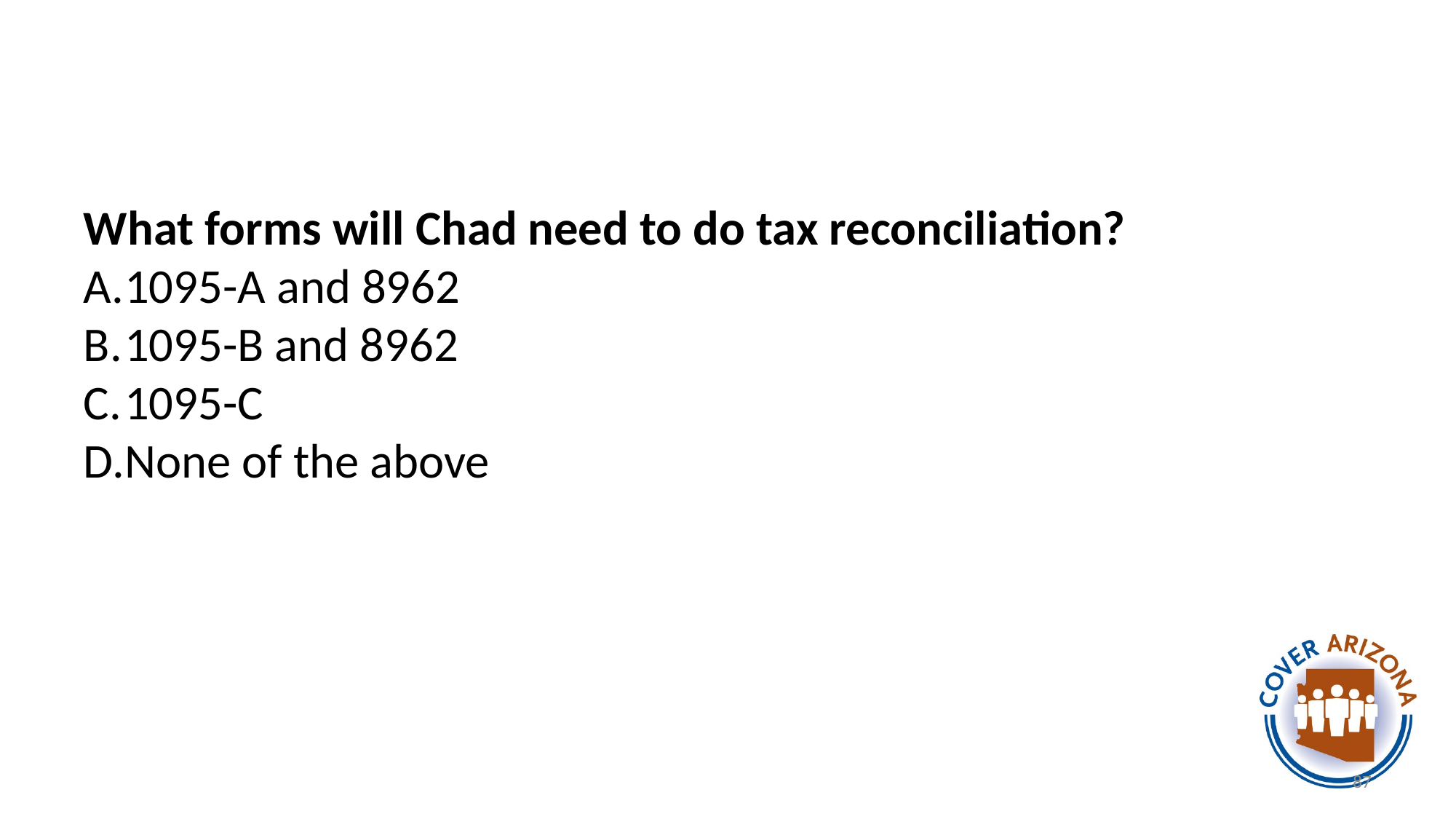

#
What forms will Chad need to do tax reconciliation?
1095-A and 8962
1095-B and 8962
1095-C
None of the above

87